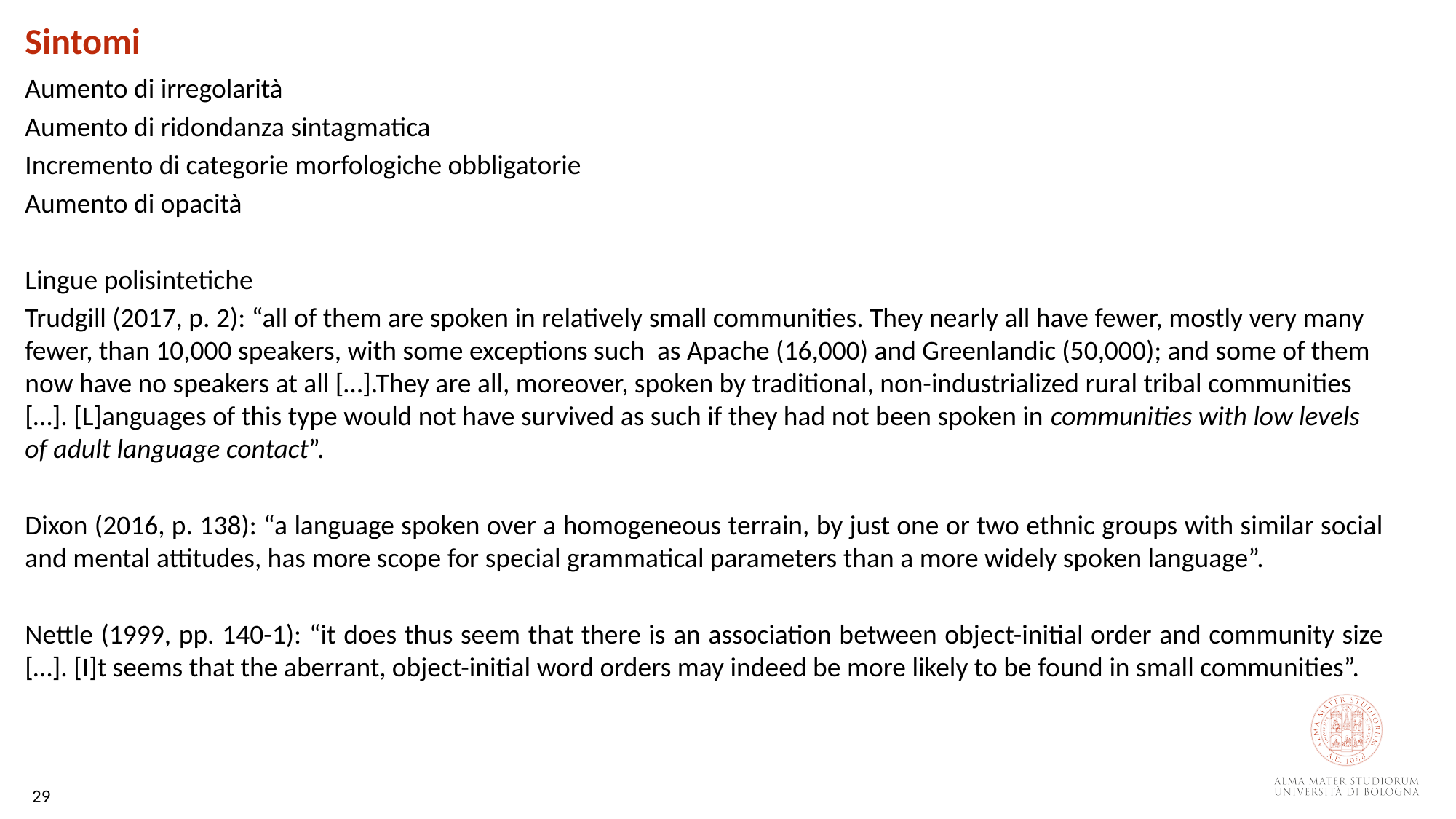

Sintomi
Aumento di irregolarità
Aumento di ridondanza sintagmatica
Incremento di categorie morfologiche obbligatorie
Aumento di opacità

Lingue polisintetiche
Trudgill (2017, p. 2): “all of them are spoken in relatively small communities. They nearly all have fewer, mostly very many fewer, than 10,000 speakers, with some exceptions such  as Apache (16,000) and Greenlandic (50,000); and some of them now have no speakers at all […].They are all, moreover, spoken by traditional, non-industrialized rural tribal communities […]. [L]anguages of this type would not have survived as such if they had not been spoken in communities with low levels of adult language contact”.

Dixon (2016, p. 138): “a language spoken over a homogeneous terrain, by just one or two ethnic groups with similar social and mental attitudes, has more scope for special grammatical parameters than a more widely spoken language”.

Nettle (1999, pp. 140-1): “it does thus seem that there is an association between object-initial order and community size […]. [I]t seems that the aberrant, object-initial word orders may indeed be more likely to be found in small communities”.